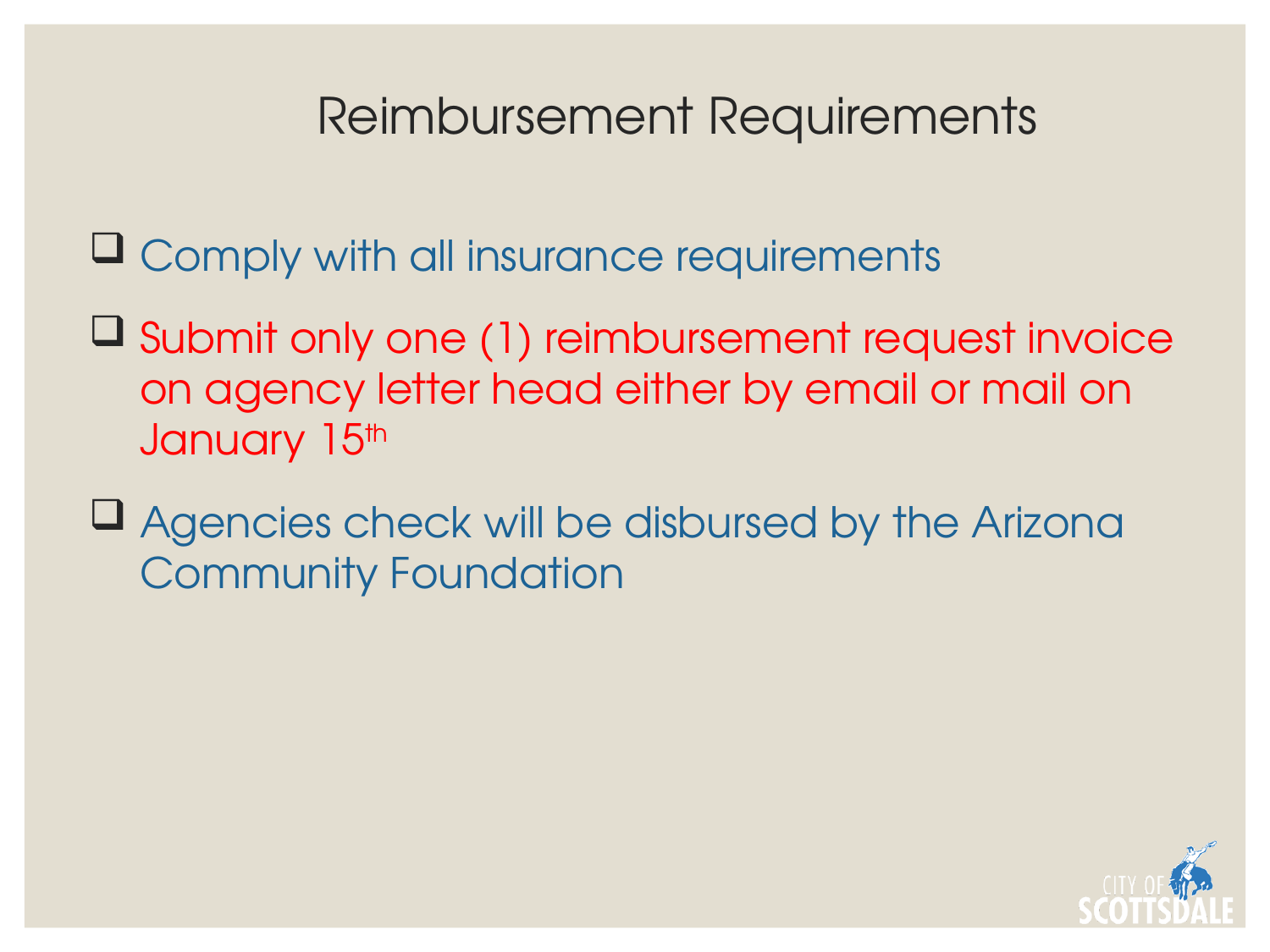

# Reimbursement Requirements
Comply with all insurance requirements
Submit only one (1) reimbursement request invoice on agency letter head either by email or mail on January 15th
Agencies check will be disbursed by the Arizona Community Foundation